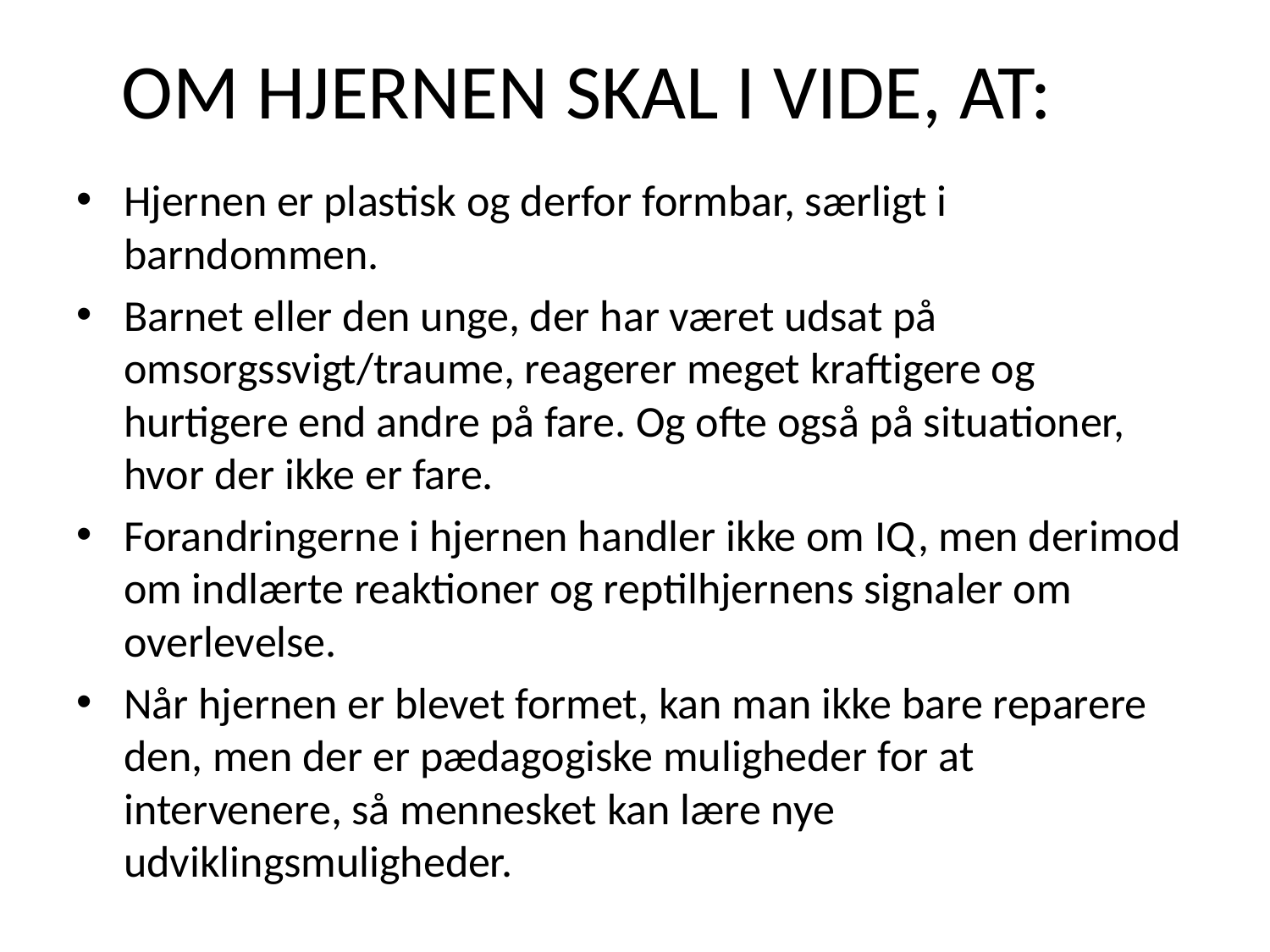

# Om hjernen skal I vide, at:
Hjernen er plastisk og derfor formbar, særligt i barndommen.
Barnet eller den unge, der har været udsat på omsorgssvigt/traume, reagerer meget kraftigere og hurtigere end andre på fare. Og ofte også på situationer, hvor der ikke er fare.
Forandringerne i hjernen handler ikke om IQ, men derimod om indlærte reaktioner og reptilhjernens signaler om overlevelse.
Når hjernen er blevet formet, kan man ikke bare reparere den, men der er pædagogiske muligheder for at intervenere, så mennesket kan lære nye udviklingsmuligheder.